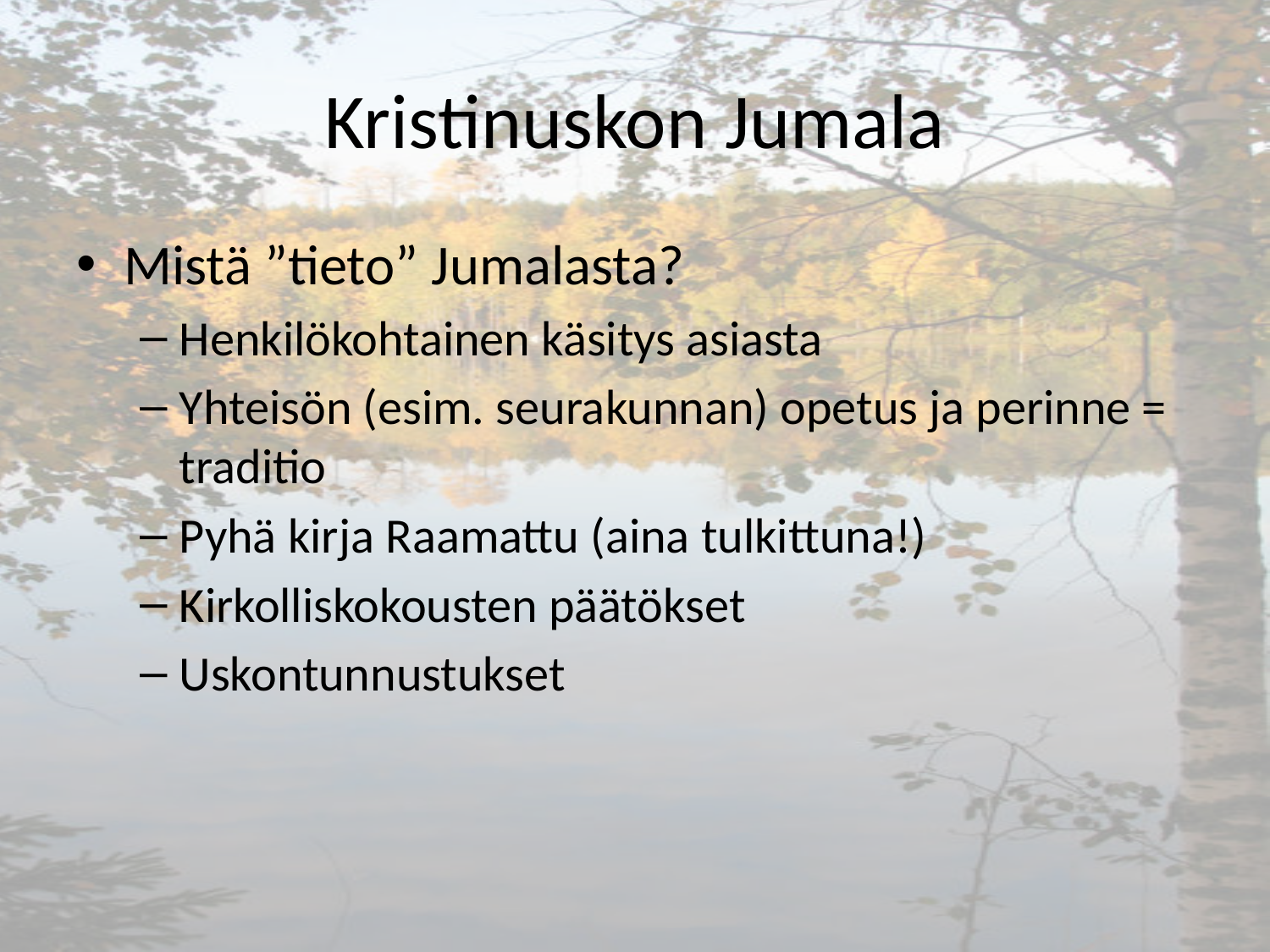

# Kristinuskon Jumala
Mistä ”tieto” Jumalasta?
Henkilökohtainen käsitys asiasta
Yhteisön (esim. seurakunnan) opetus ja perinne = traditio
Pyhä kirja Raamattu (aina tulkittuna!)
Kirkolliskokousten päätökset
Uskontunnustukset